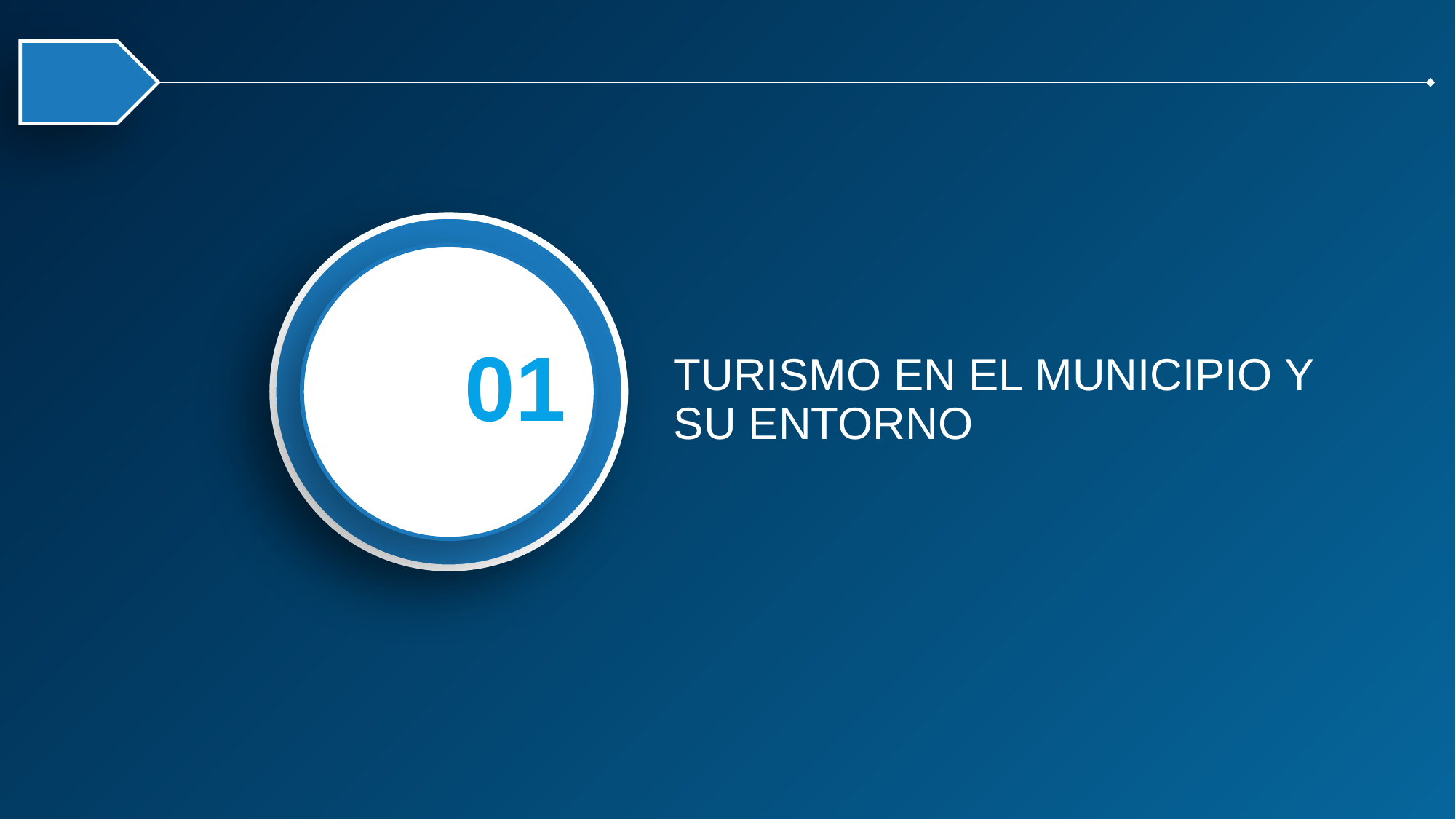

01
# TURISMO EN EL MUNICIPIO Y SU ENTORNO